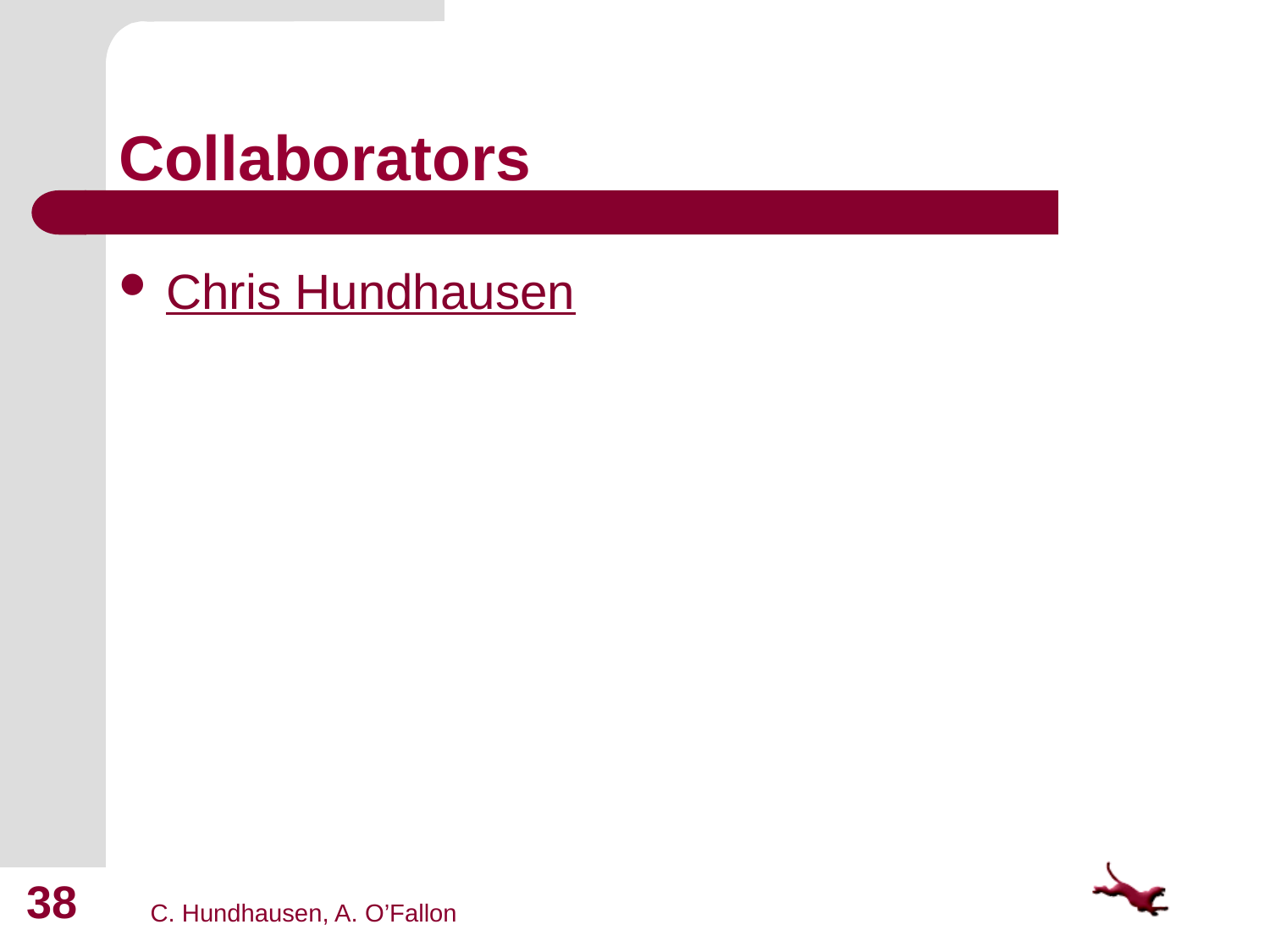

# Collaborators
Chris Hundhausen
38
C. Hundhausen, A. O’Fallon